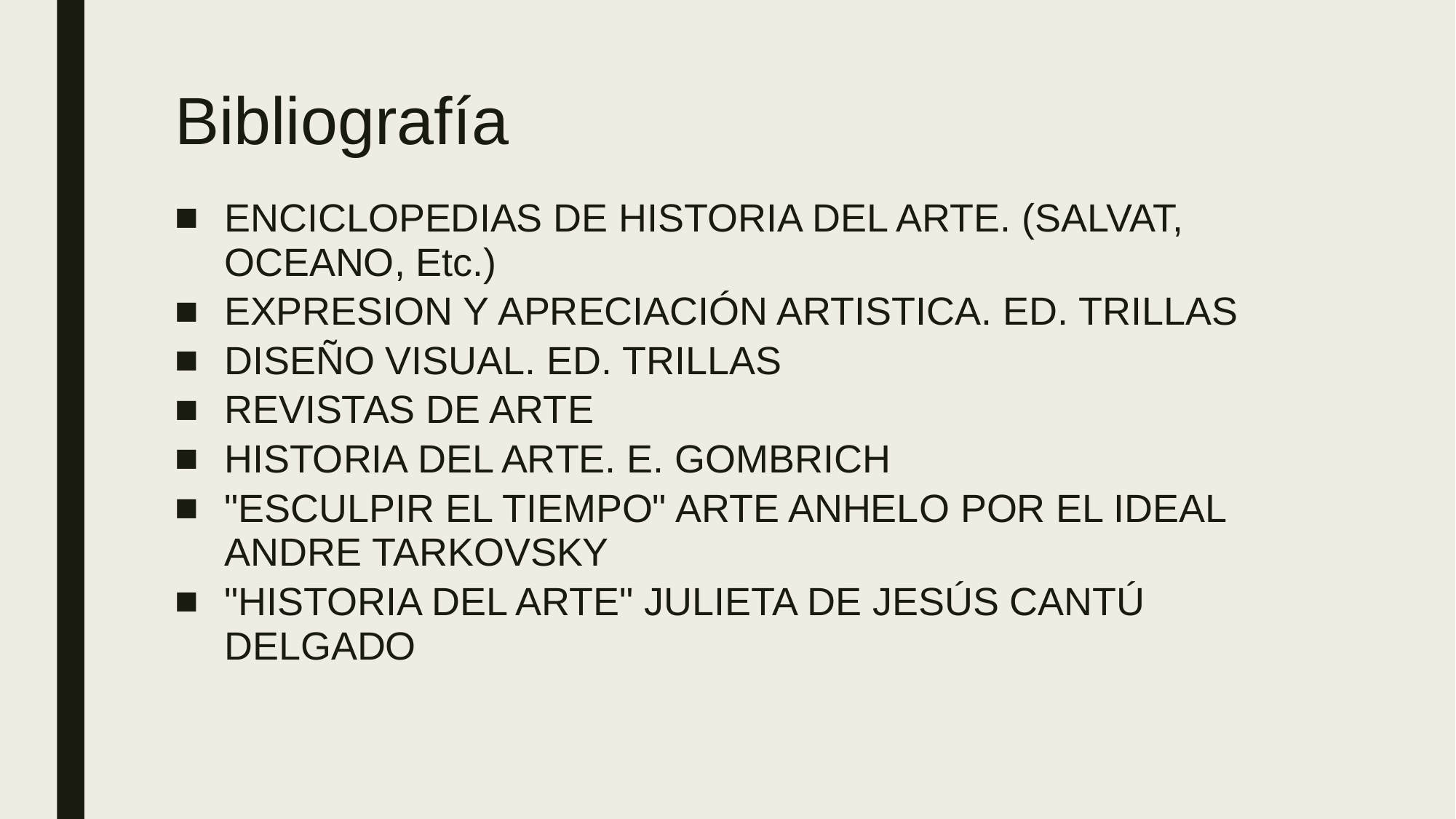

# Bibliografía
ENCICLOPEDIAS DE HISTORIA DEL ARTE. (SALVAT, OCEANO, Etc.)
EXPRESION Y APRECIACIÓN ARTISTICA. ED. TRILLAS
DISEÑO VISUAL. ED. TRILLAS
REVISTAS DE ARTE
HISTORIA DEL ARTE. E. GOMBRICH
"ESCULPIR EL TIEMPO" ARTE ANHELO POR EL IDEAL  ANDRE TARKOVSKY
"HISTORIA DEL ARTE" JULIETA DE JESÚS CANTÚ DELGADO